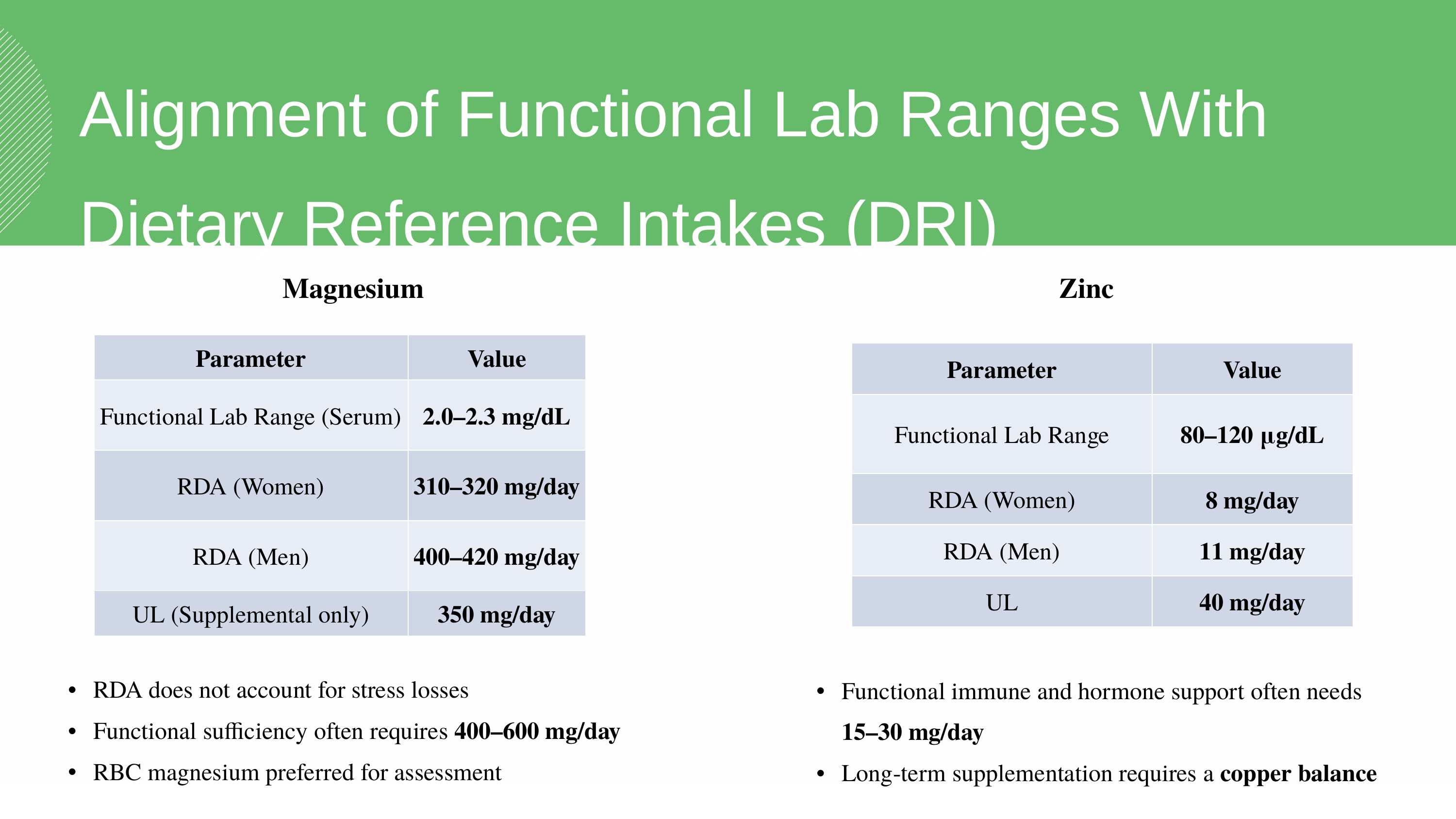

Alignment of Functional Lab Ranges With Dietary Reference Intakes (DRI)
Magnesium
Zinc
| Parameter | Value |
| --- | --- |
| Functional Lab Range (Serum) | 2.0–2.3 mg/dL |
| RDA (Women) | 310–320 mg/day |
| RDA (Men) | 400–420 mg/day |
| UL (Supplemental only) | 350 mg/day |
| Parameter | Value |
| --- | --- |
| Functional Lab Range | 80–120 μg/dL |
| RDA (Women) | 8 mg/day |
| RDA (Men) | 11 mg/day |
| UL | 40 mg/day |
RDA does not account for stress losses
Functional sufficiency often requires 400–600 mg/day
RBC magnesium preferred for assessment
Functional immune and hormone support often needs
      15–30 mg/day
Long-term supplementation requires a copper balance